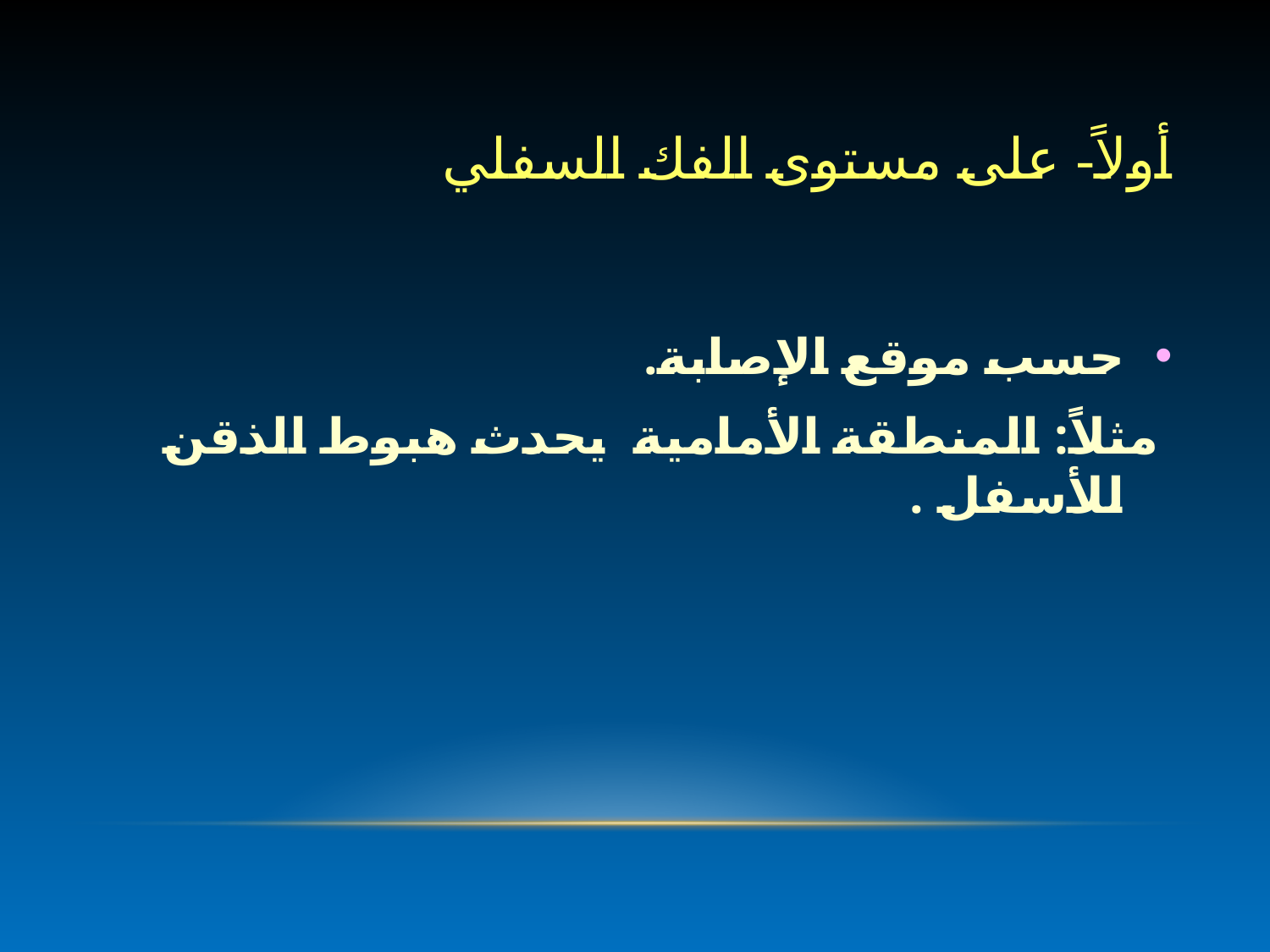

# أولاً- على مستوى الفك السفلي

حسب موقع الإصابة.
 مثلاً: المنطقة الأمامية  يحدث هبوط الذقن للأسفل .